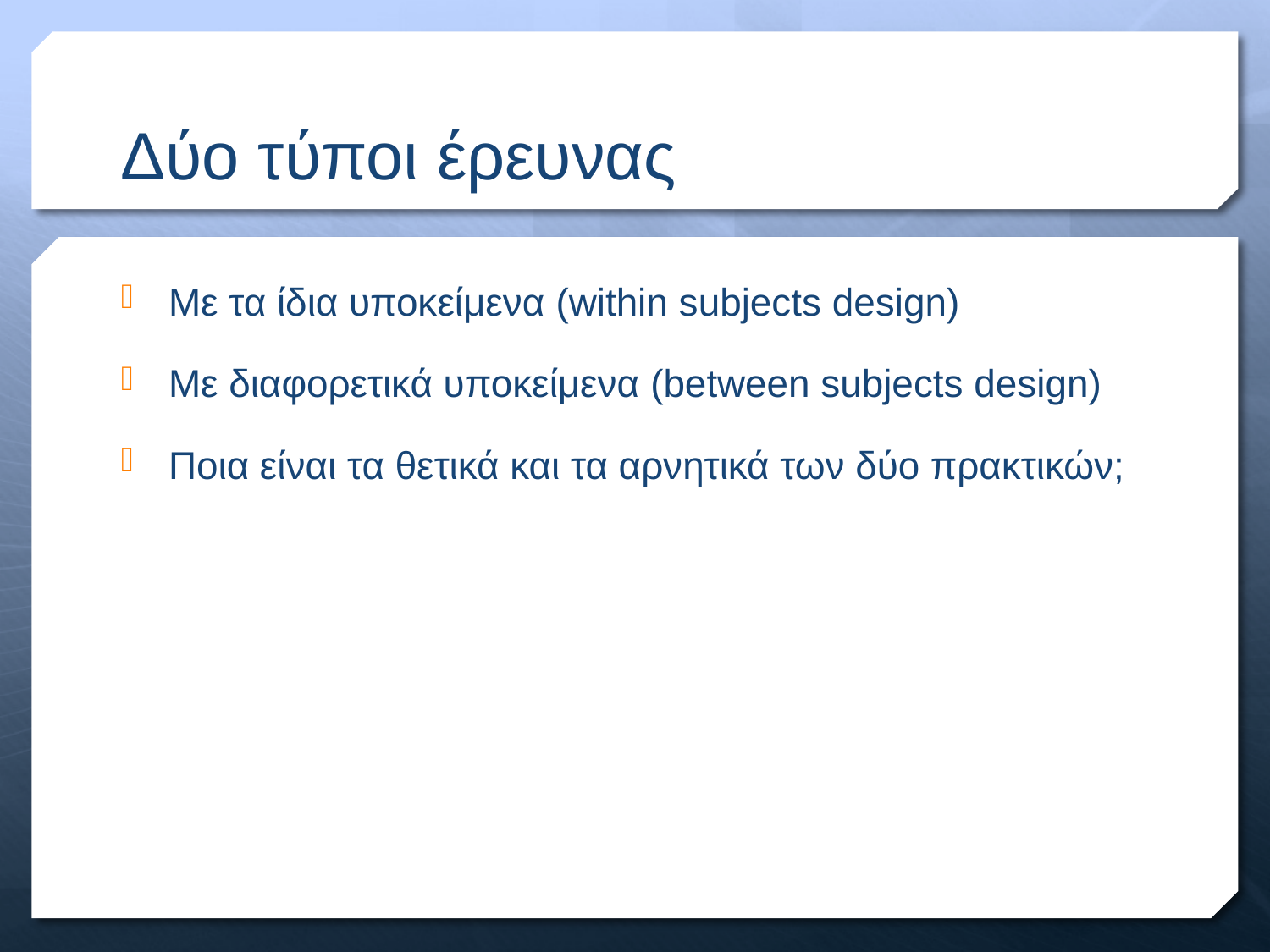

# Δύο τύποι έρευνας
Με τα ίδια υποκείμενα (within subjects design)
Με διαφορετικά υποκείμενα (between subjects design)
Ποια είναι τα θετικά και τα αρνητικά των δύο πρακτικών;